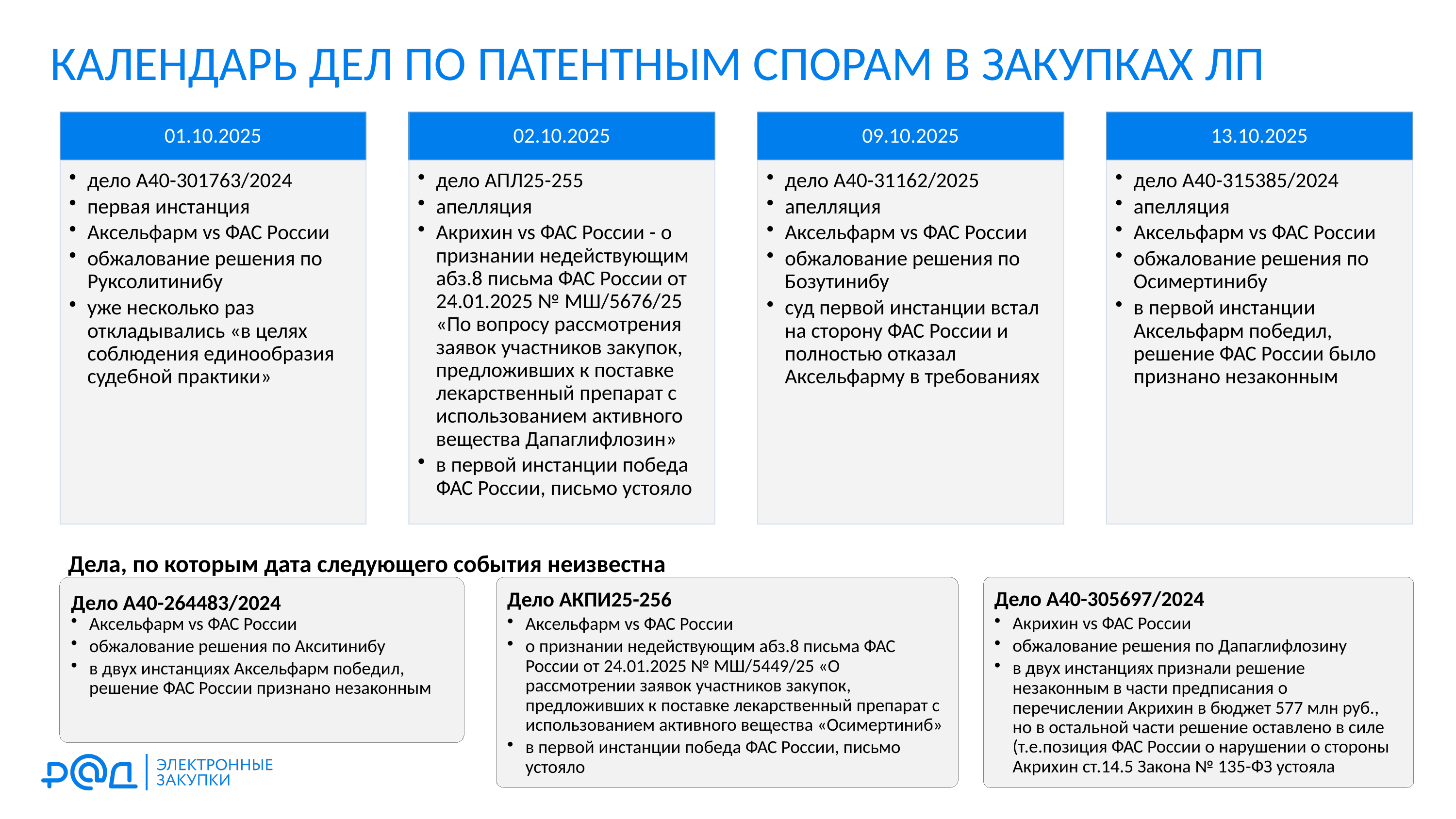

КАЛЕНДАРЬ ДЕЛ ПО ПАТЕНТНЫМ СПОРАМ В ЗАКУПКАХ ЛП
01.10.2025
дело А40-301763/2024
первая инстанция
Аксельфарм vs ФАС России
обжалование решения по Руксолитинибу
уже несколько раз откладывались «в целях соблюдения единообразия судебной практики»
02.10.2025
дело АПЛ25-255
апелляция
Акрихин vs ФАС России - о признании недействующим абз.8 письма ФАС России от 24.01.2025 № МШ/5676/25 «По вопросу рассмотрения заявок участников закупок, предложивших к поставке лекарственный препарат с использованием активного вещества Дапаглифлозин»
в первой инстанции победа ФАС России, письмо устояло
09.10.2025
дело А40-31162/2025
апелляция
Аксельфарм vs ФАС России
обжалование решения по Бозутинибу
суд первой инстанции встал на сторону ФАС России и полностью отказал Аксельфарму в требованиях

13.10.2025
дело А40-315385/2024
апелляция
Аксельфарм vs ФАС России
обжалование решения по Осимертинибу
в первой инстанции Аксельфарм победил, решение ФАС России было признано незаконным
Дела, по которым дата следующего события неизвестна
Дело А40-264483/2024
Аксельфарм vs ФАС России
обжалование решения по Акситинибу
в двух инстанциях Аксельфарм победил, решение ФАС России признано незаконным
Дело АКПИ25-256
Аксельфарм vs ФАС России
о признании недействующим абз.8 письма ФАС России от 24.01.2025 № МШ/5449/25 «О рассмотрении заявок участников закупок, предложивших к поставке лекарственный препарат с использованием активного вещества «Осимертиниб»
в первой инстанции победа ФАС России, письмо устояло
Дело А40-305697/2024
Акрихин vs ФАС России
обжалование решения по Дапаглифлозину
в двух инстанциях признали решение незаконным в части предписания о перечислении Акрихин в бюджет 577 млн руб., но в остальной части решение оставлено в силе (т.е.позиция ФАС России о нарушении о стороны Акрихин ст.14.5 Закона № 135-ФЗ устояла
-